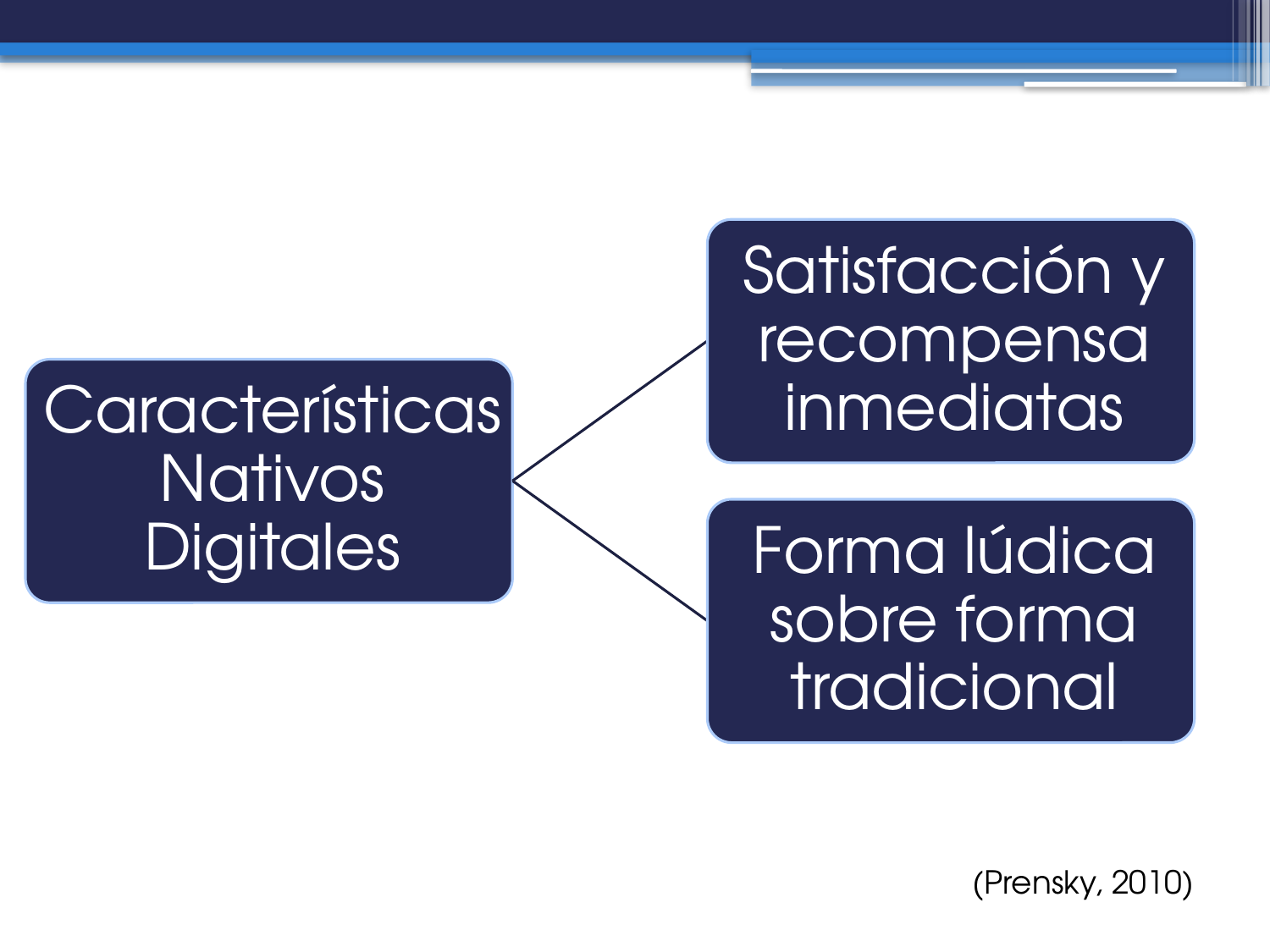

Características Nativos Digitales

Satisfacción y recompensa inmediatas

Forma lúdica sobre forma tradicional
(Prensky, 2010)